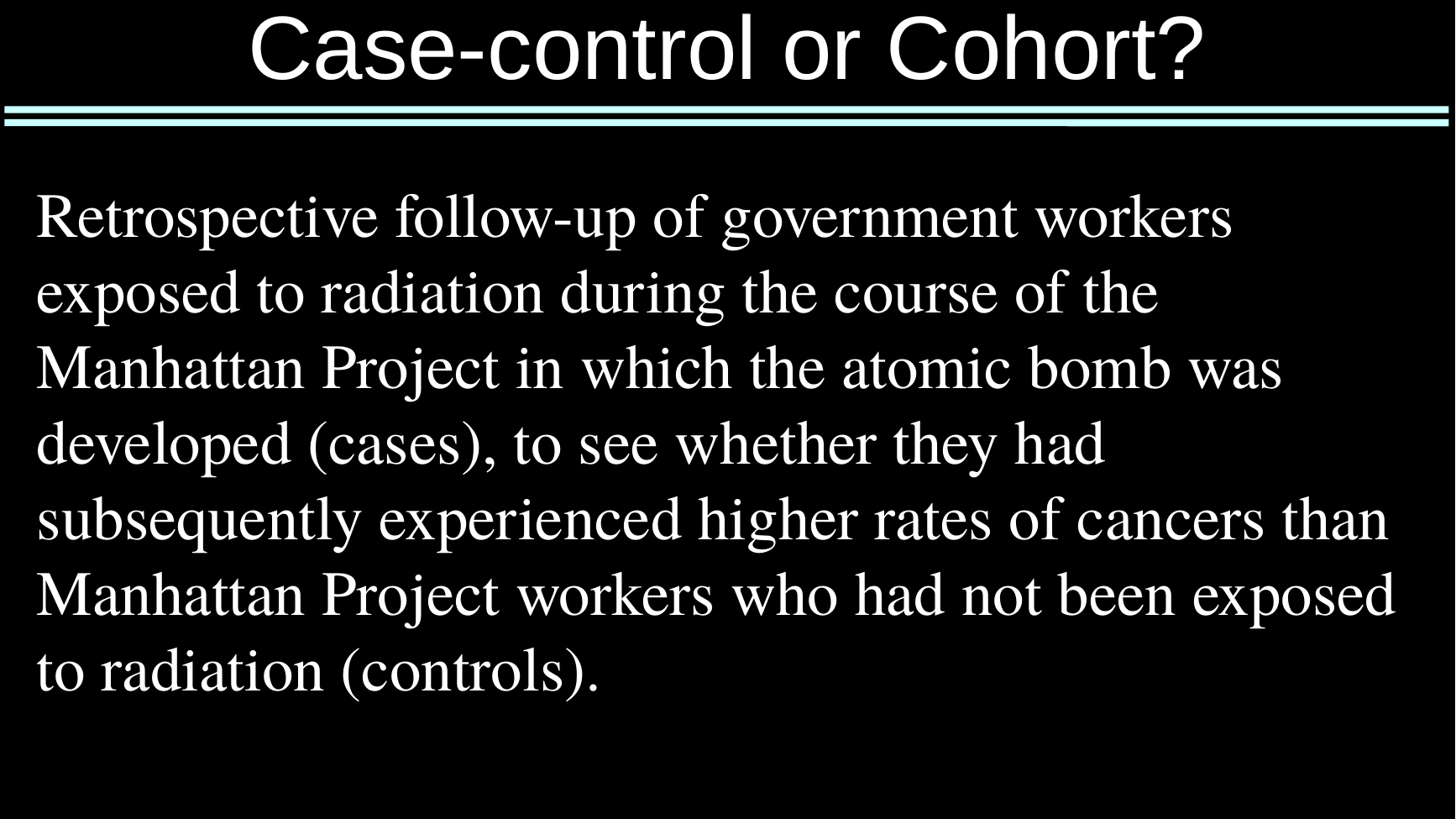

# Case-control or Cohort?
Retrospective follow-up of government workers exposed to radiation during the course of the Manhattan Project in which the atomic bomb was developed (cases), to see whether they had subsequently experienced higher rates of cancers than Manhattan Project workers who had not been exposed to radiation (controls).